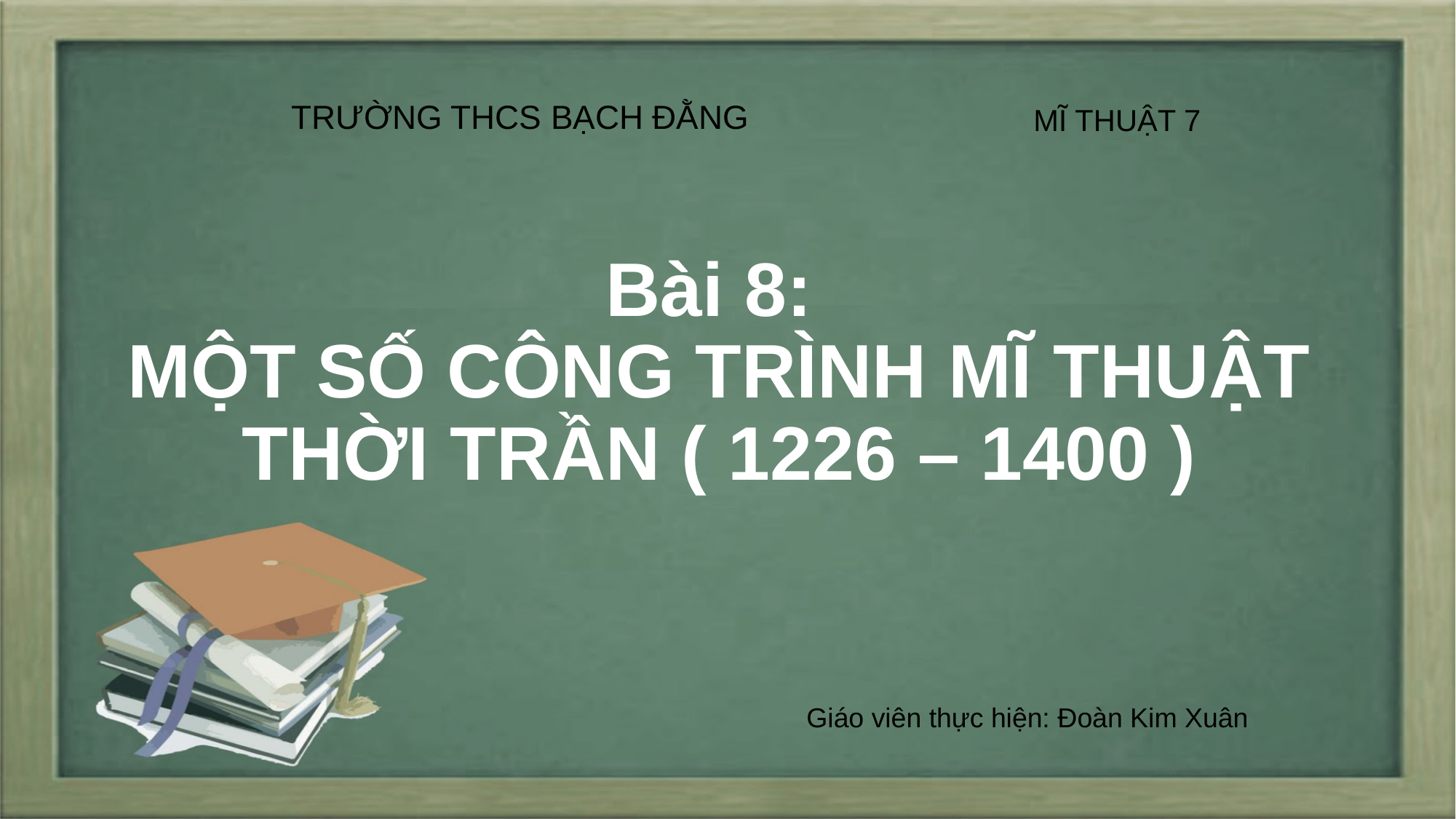

TRƯỜNG THCS BẠCH ĐẰNG
MĨ THUẬT 7
# Bài 8: MỘT SỐ CÔNG TRÌNH MĨ THUẬT THỜI TRẦN ( 1226 – 1400 )
Giáo viên thực hiện: Đoàn Kim Xuân